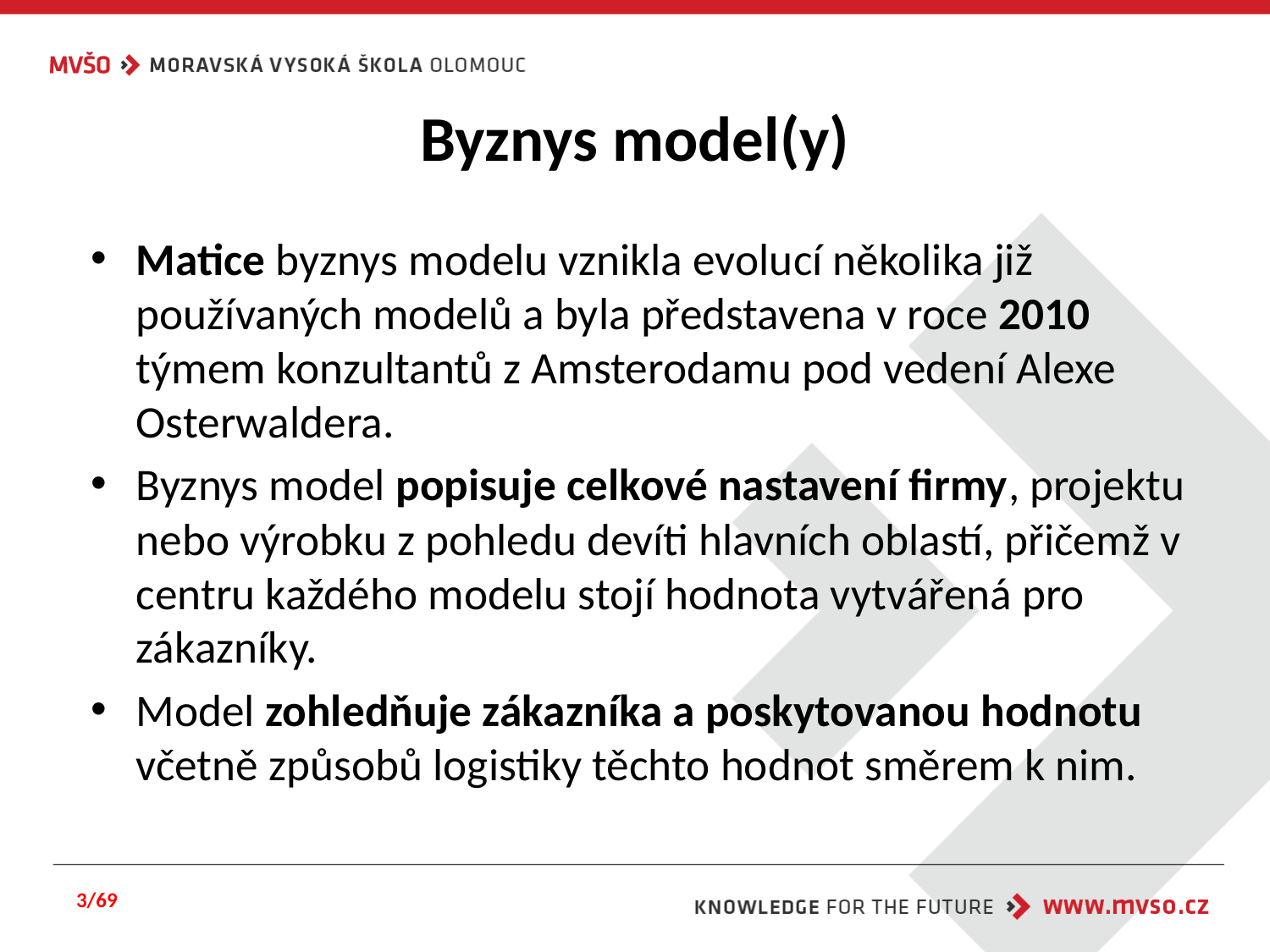

# Byznys model(y)
Matice byznys modelu vznikla evolucí několika již používaných modelů a byla představena v roce 2010 týmem konzultantů z Amsterodamu pod vedení Alexe Osterwaldera.
Byznys model popisuje celkové nastavení firmy, projektu nebo výrobku z pohledu devíti hlavních oblastí, přičemž v centru každého modelu stojí hodnota vytvářená pro zákazníky.
Model zohledňuje zákazníka a poskytovanou hodnotu včetně způsobů logistiky těchto hodnot směrem k nim.
3/69